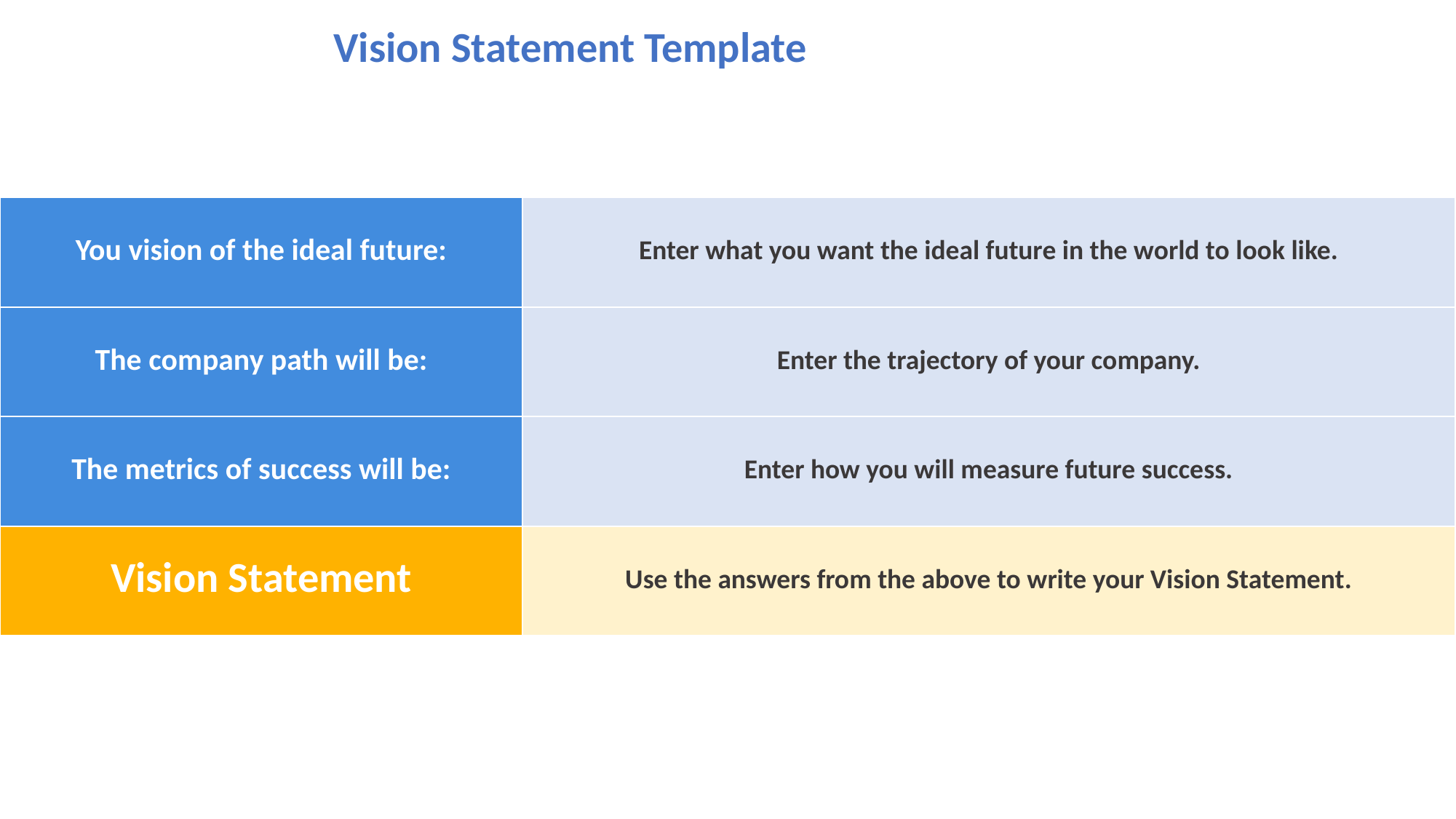

# Vision Statement Template
| You vision of the ideal future: | Enter what you want the ideal future in the world to look like. |
| --- | --- |
| The company path will be: | Enter the trajectory of your company. |
| The metrics of success will be: | Enter how you will measure future success. |
| Vision Statement | Use the answers from the above to write your Vision Statement. |